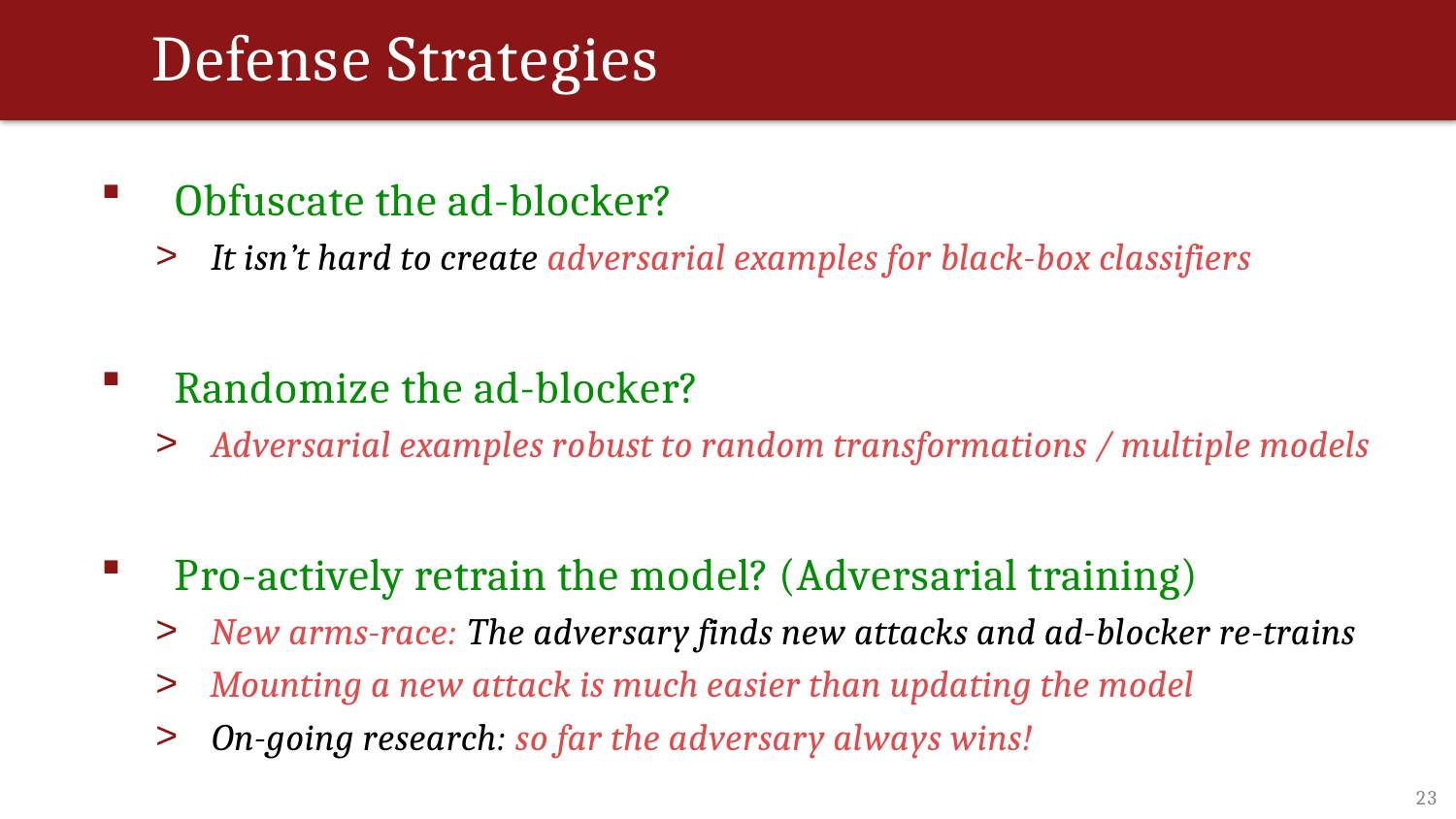

# Defense Strategies
Obfuscate the ad-blocker?
It isn’t hard to create adversarial examples for black-box classifiers

Randomize the ad-blocker?
Adversarial examples robust to random transformations / multiple models

Pro-actively retrain the model? (Adversarial training)
New arms-race: The adversary finds new attacks and ad-blocker re-trains
Mounting a new attack is much easier than updating the model
On-going research: so far the adversary always wins!

23